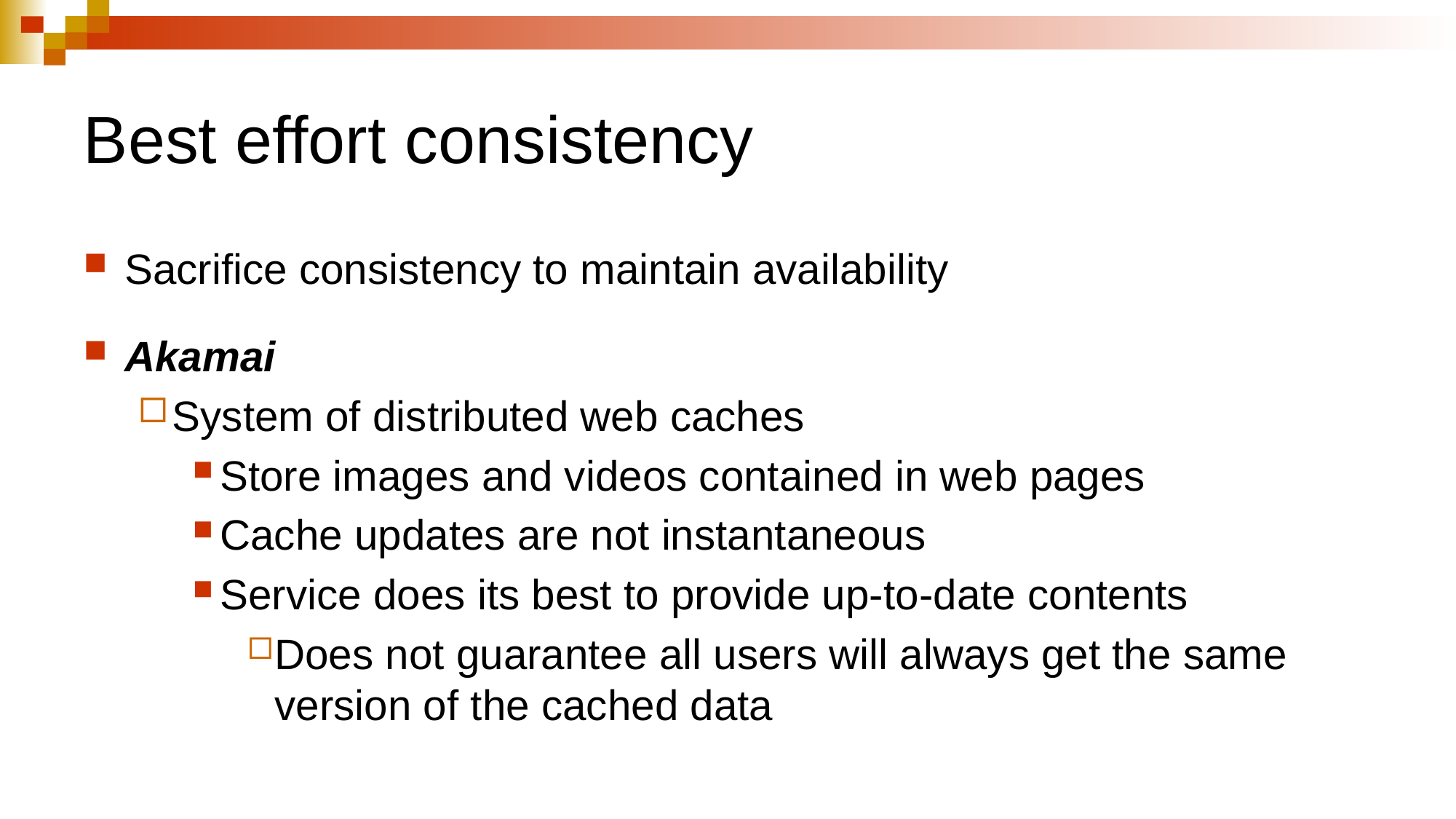

# Best effort consistency
Sacrifice consistency to maintain availability
Akamai
System of distributed web caches
Store images and videos contained in web pages
Cache updates are not instantaneous
Service does its best to provide up-to-date contents
Does not guarantee all users will always get the same version of the cached data